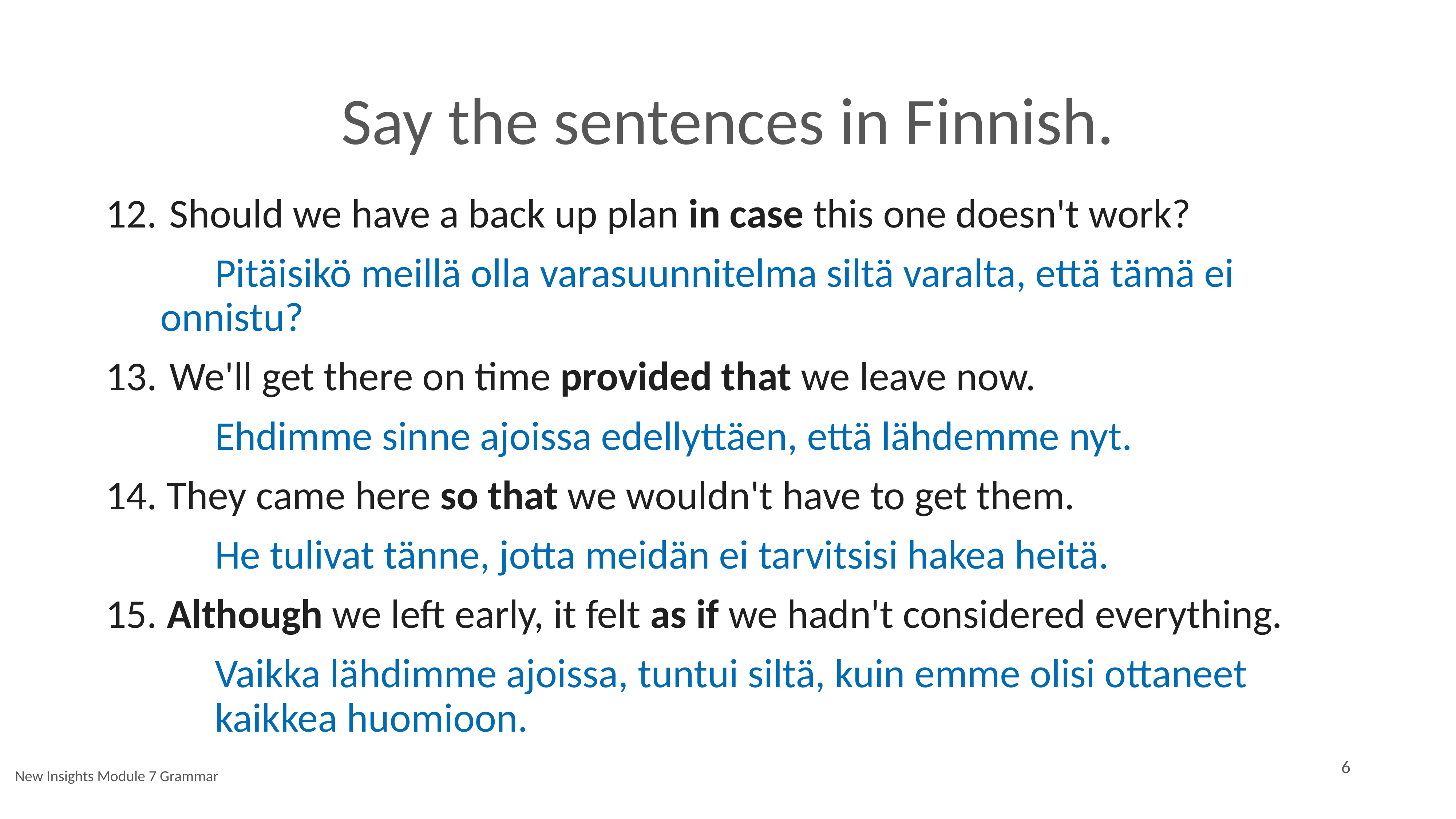

# Say the sentences in Finnish.
12.	 Should we have a back up plan in case this one doesn't work?
		Pitäisikö meillä olla varasuunnitelma siltä varalta, että tämä ei 			onnistu?
13.	 We'll get there on time provided that we leave now.
		Ehdimme sinne ajoissa edellyttäen, että lähdemme nyt.
14. They came here so that we wouldn't have to get them.
		He tulivat tänne, jotta meidän ei tarvitsisi hakea heitä.
15. Although we left early, it felt as if we hadn't considered everything.
		Vaikka lähdimme ajoissa, tuntui siltä, kuin emme olisi ottaneet 			kaikkea huomioon.
6
New Insights Module 7 Grammar